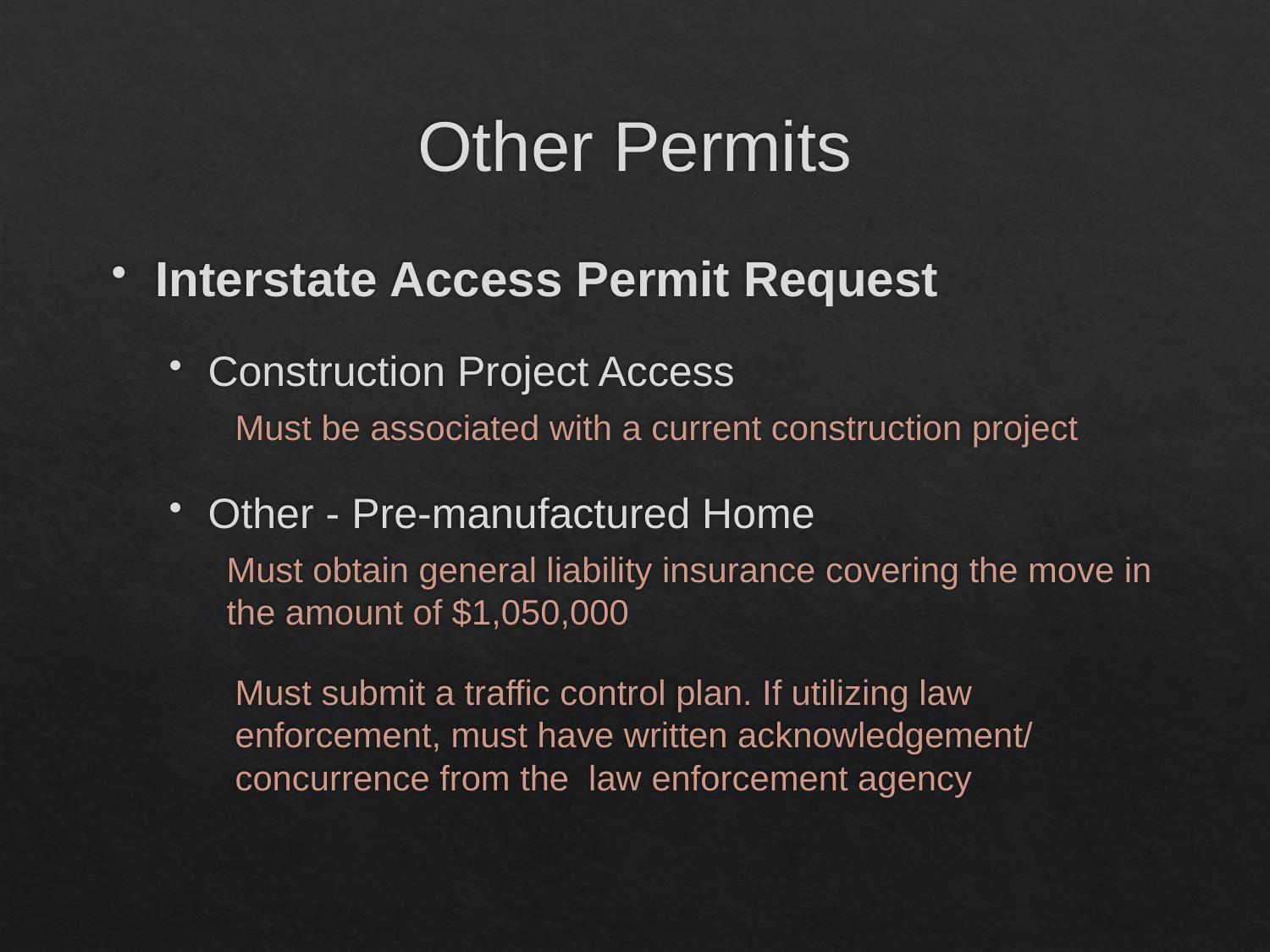

# Other Permits
Interstate Access Permit Request

Construction Project Access
Must be associated with a current construction project

Other - Pre-manufactured Home
	Must obtain general liability insurance covering the move in the amount of $1,050,000

	Must submit a traffic control plan. If utilizing law enforcement, must have written acknowledgement/ concurrence from the  law enforcement agency